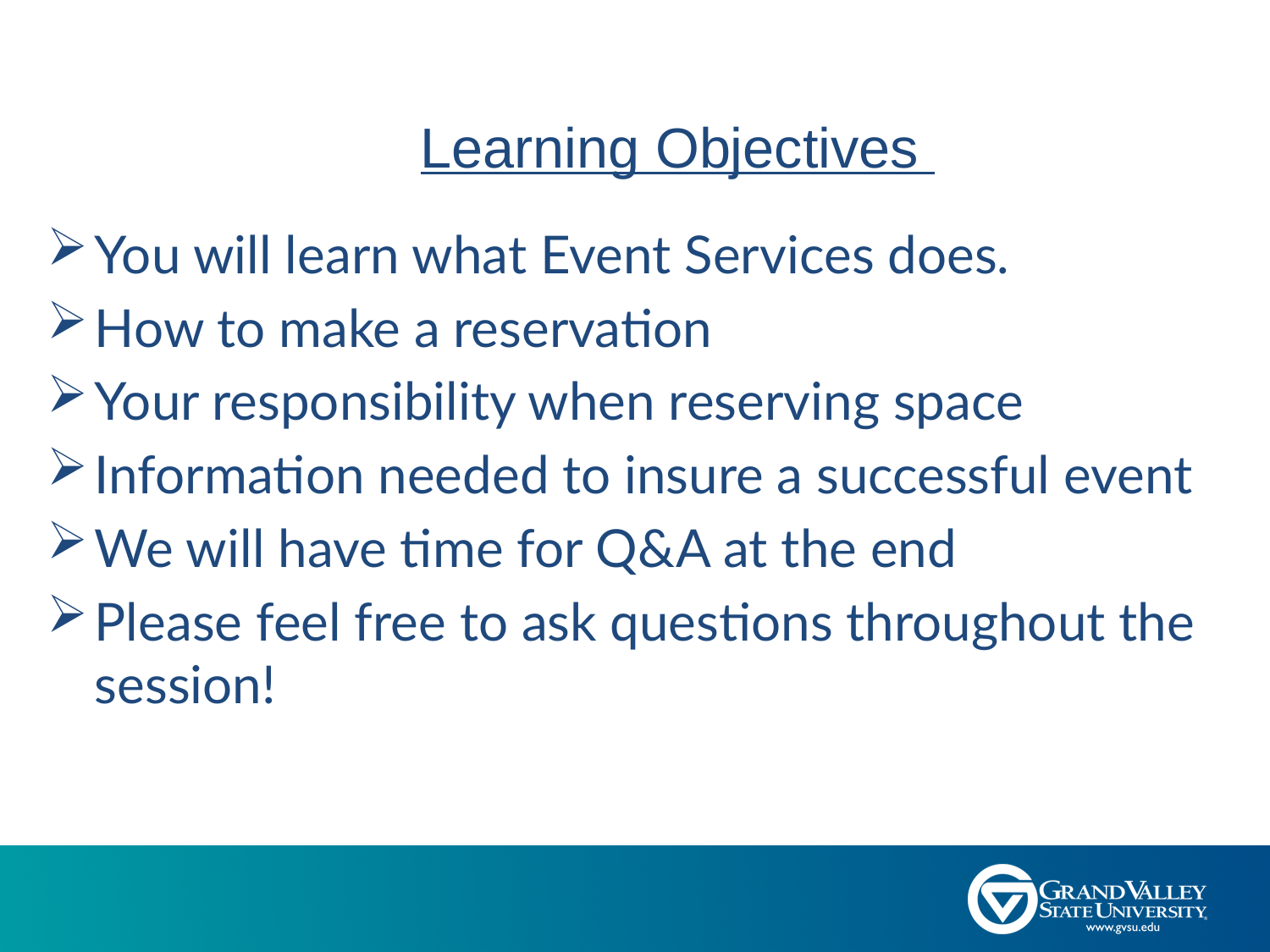

# Learning Objectives
You will learn what Event Services does.
How to make a reservation
Your responsibility when reserving space
Information needed to insure a successful event
We will have time for Q&A at the end
Please feel free to ask questions throughout the session!